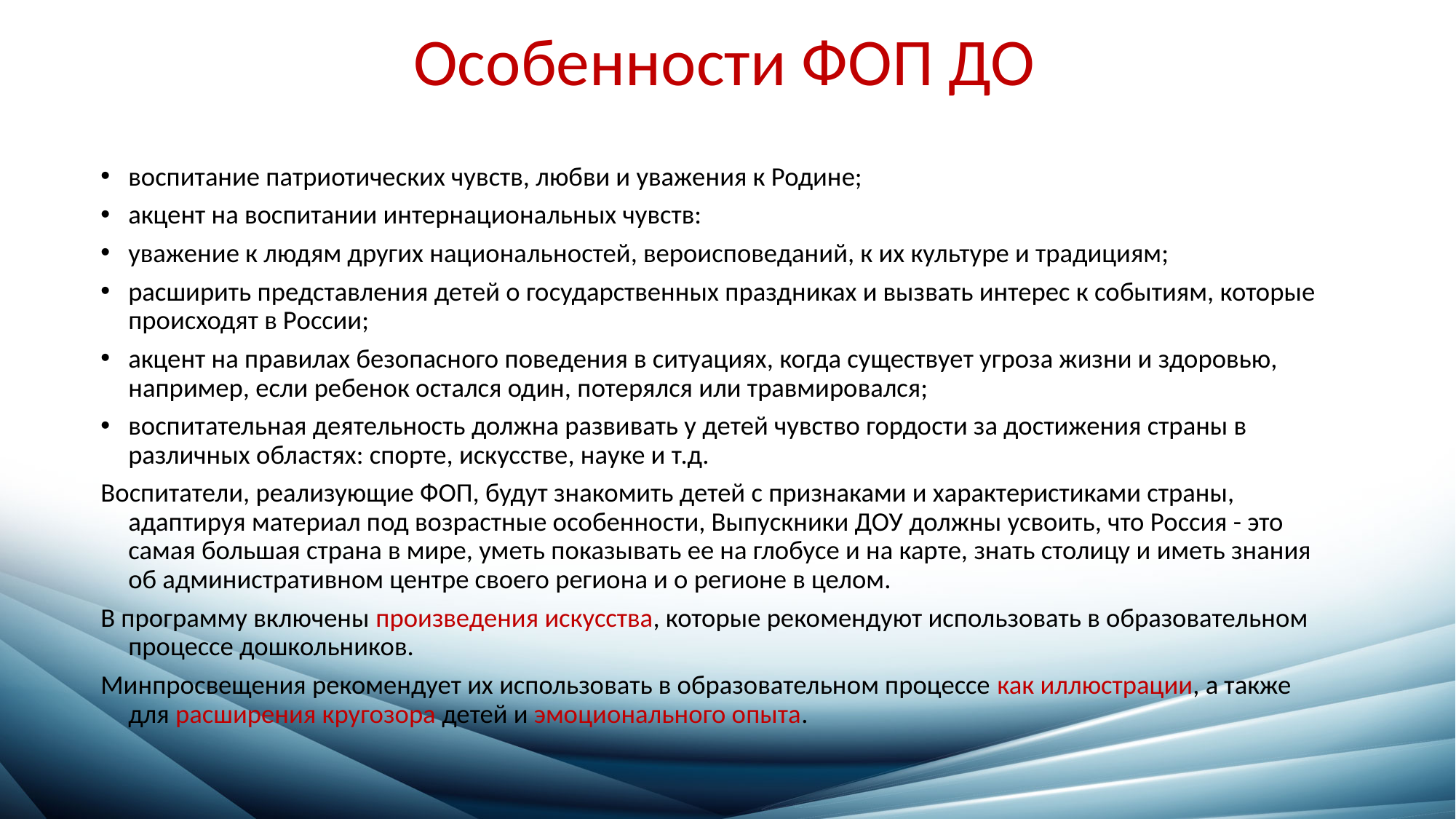

# Особенности ФОП ДО
воспитание патриотических чувств, любви и уважения к Родине;
акцент на воспитании интернациональных чувств:
уважение к людям других национальностей, вероисповеданий, к их культуре и традициям;
расширить представления детей о государственных праздниках и вызвать интерес к событиям, которые происходят в России;
акцент на правилах безопасного поведения в ситуациях, когда существует угроза жизни и здоровью, например, если ребенок остался один, потерялся или травмировался;
воспитательная деятельность должна развивать у детей чувство гордости за достижения страны в различных областях: спорте, искусстве, науке и т.д.
Воспитатели, реализующие ФОП, будут знакомить детей с признаками и характеристиками страны, адаптируя материал под возрастные особенности, Выпускники ДОУ должны усвоить, что Россия - это самая большая страна в мире, уметь показывать ее на глобусе и на карте, знать столицу и иметь знания об административном центре своего региона и о регионе в целом.
В программу включены произведения искусства, которые рекомендуют использовать в образовательном процессе дошкольников.
Минпросвещения рекомендует их использовать в образовательном процессе как иллюстрации, а также для расширения кругозора детей и эмоционального опыта.